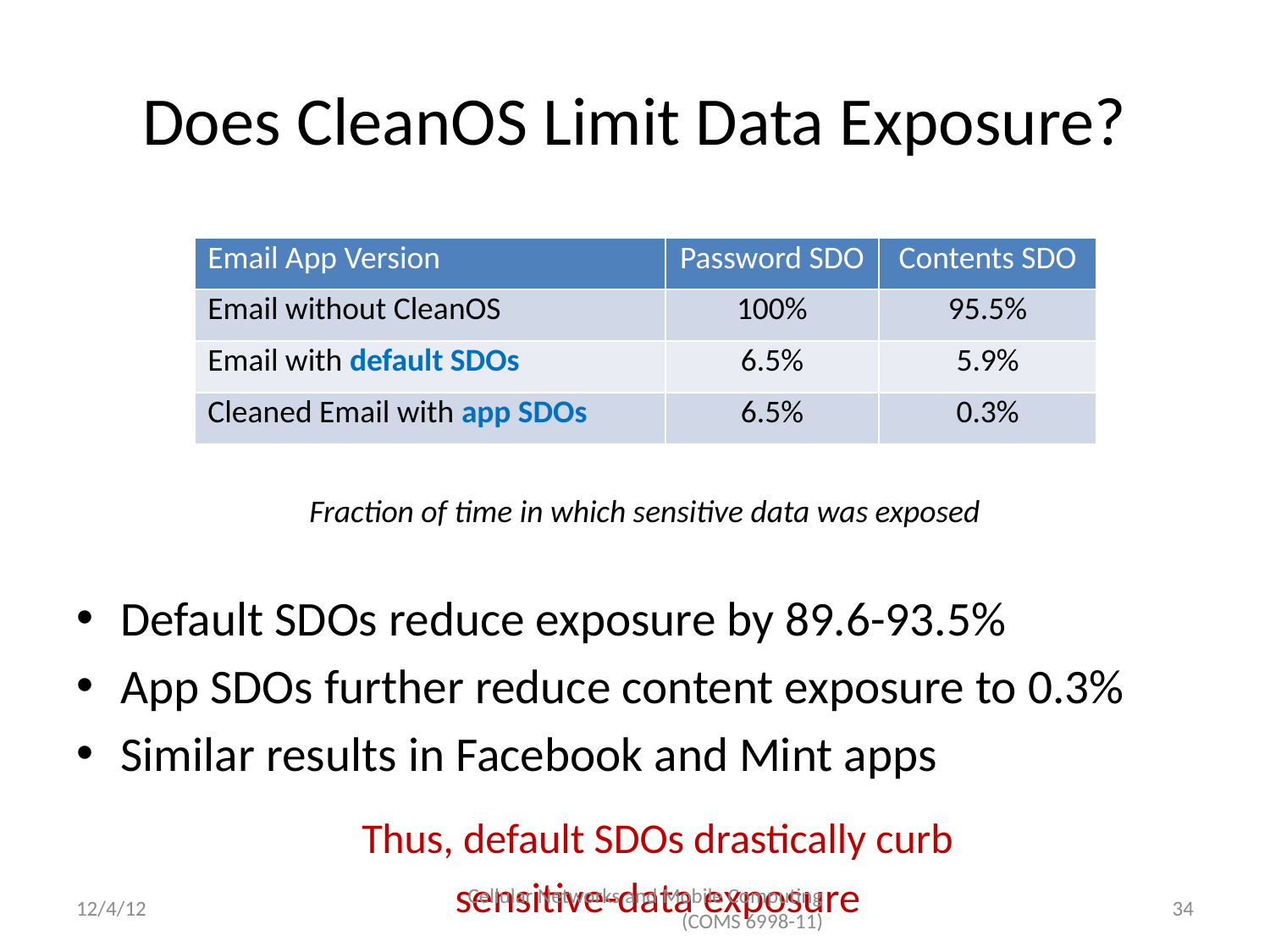

# Does CleanOS Limit Data Exposure?

Default SDOs reduce exposure by 89.6-93.5%
App SDOs further reduce content exposure to 0.3%
Similar results in Facebook and Mint apps

Thus, default SDOs drastically curb
sensitive-data exposure
| Email App Version | Password SDO | Contents SDO |
| --- | --- | --- |
| Email without CleanOS | 100% | 95.5% |
|  |  |  |
|  |  |  |
| Email App Version | Password SDO | Contents SDO |
| --- | --- | --- |
| Email without CleanOS | 100% | 95.5% |
| Email with default SDOs | 6.5% | 5.9% |
|  |  |  |
| Email App Version | Password SDO | Contents SDO |
| --- | --- | --- |
| Email without CleanOS | 100% | 95.5% |
| Email with default SDOs | 6.5% | 5.9% |
| Cleaned Email with app SDOs | 6.5% | 0.3% |
Fraction of time in which sensitive data was exposed
12/4/12
Cellular Networks and Mobile Computing (COMS 6998-11)
34